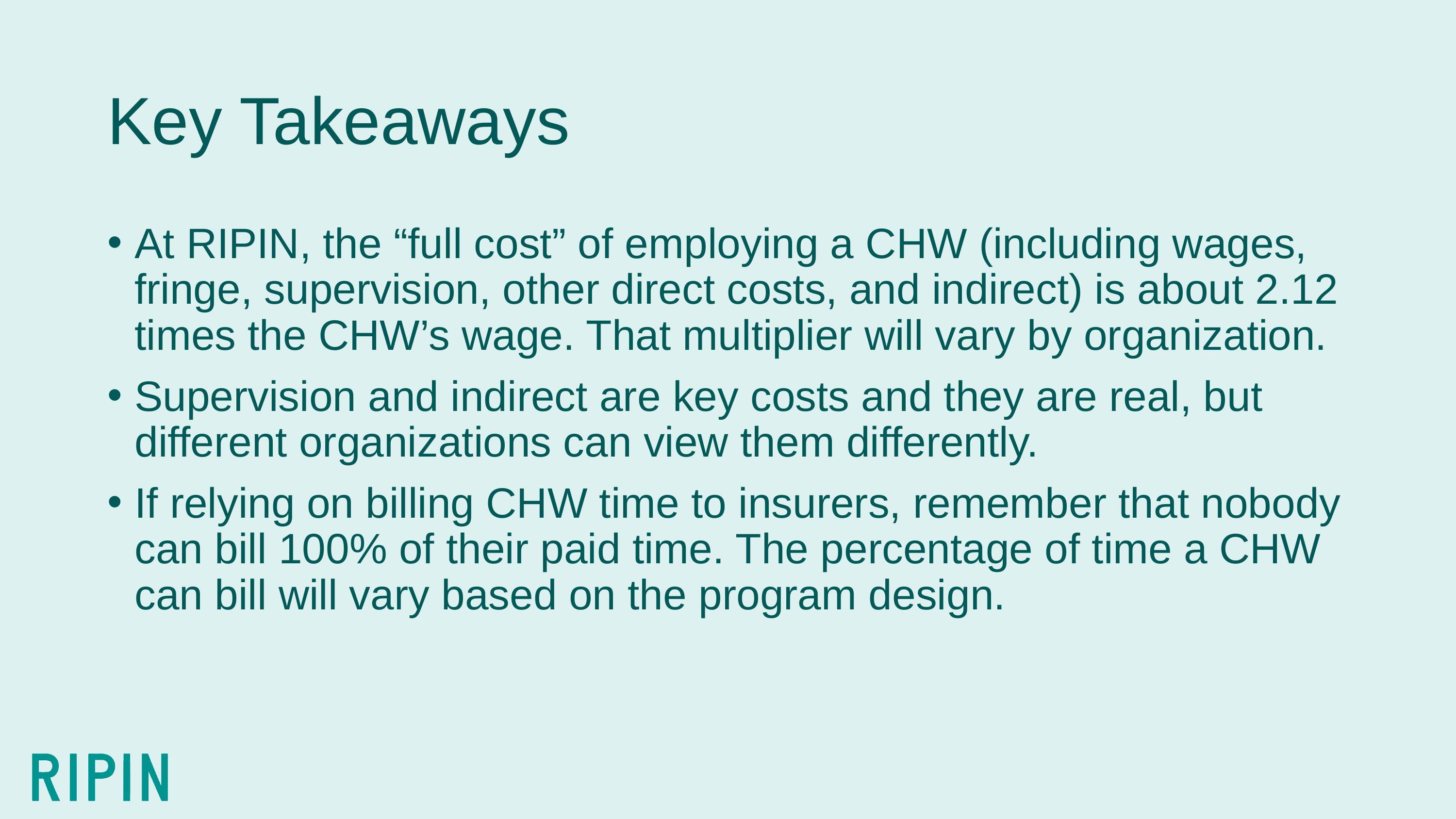

# Key Takeaways
At RIPIN, the “full cost” of employing a CHW (including wages, fringe, supervision, other direct costs, and indirect) is about 2.12 times the CHW’s wage. That multiplier will vary by organization.
Supervision and indirect are key costs and they are real, but different organizations can view them differently.
If relying on billing CHW time to insurers, remember that nobody can bill 100% of their paid time. The percentage of time a CHW can bill will vary based on the program design.